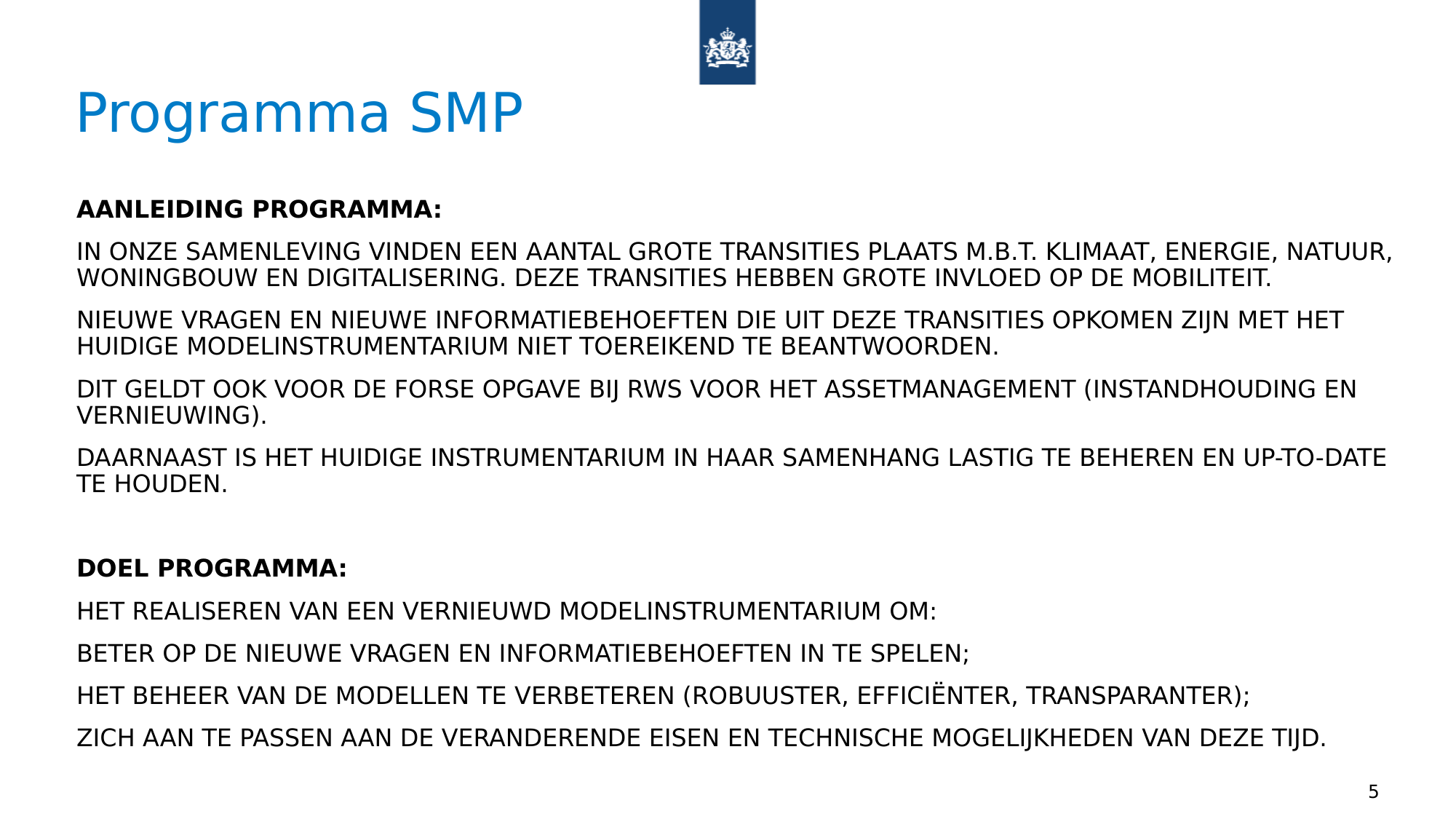

# Programma SMP
Aanleiding programma:
In onze samenleving vinden een aantal grote transities plaats m.b.t. klimaat, energie, natuur, woningbouw en digitalisering. Deze transities hebben grote invloed op de mobiliteit.
Nieuwe vragen en nieuwe informatiebehoeften die uit deze transities opkomen zijn met het huidige modelinstrumentarium niet toereikend te beantwoorden.
Dit geldt ook voor de forse opgave bij RWS voor het assetmanagement (instandhouding en vernieuwing).
Daarnaast is het huidige instrumentarium in haar samenhang lastig te beheren en up-to-date te houden.

Doel programma:
Het realiseren van een vernieuwd modelinstrumentarium om:
beter op de nieuwe vragen en informatiebehoeften in te spelen;
het beheer van de modellen te verbeteren (robuuster, efficiënter, transparanter);
zich aan te passen aan de veranderende eisen en technische mogelijkheden van deze tijd.
5